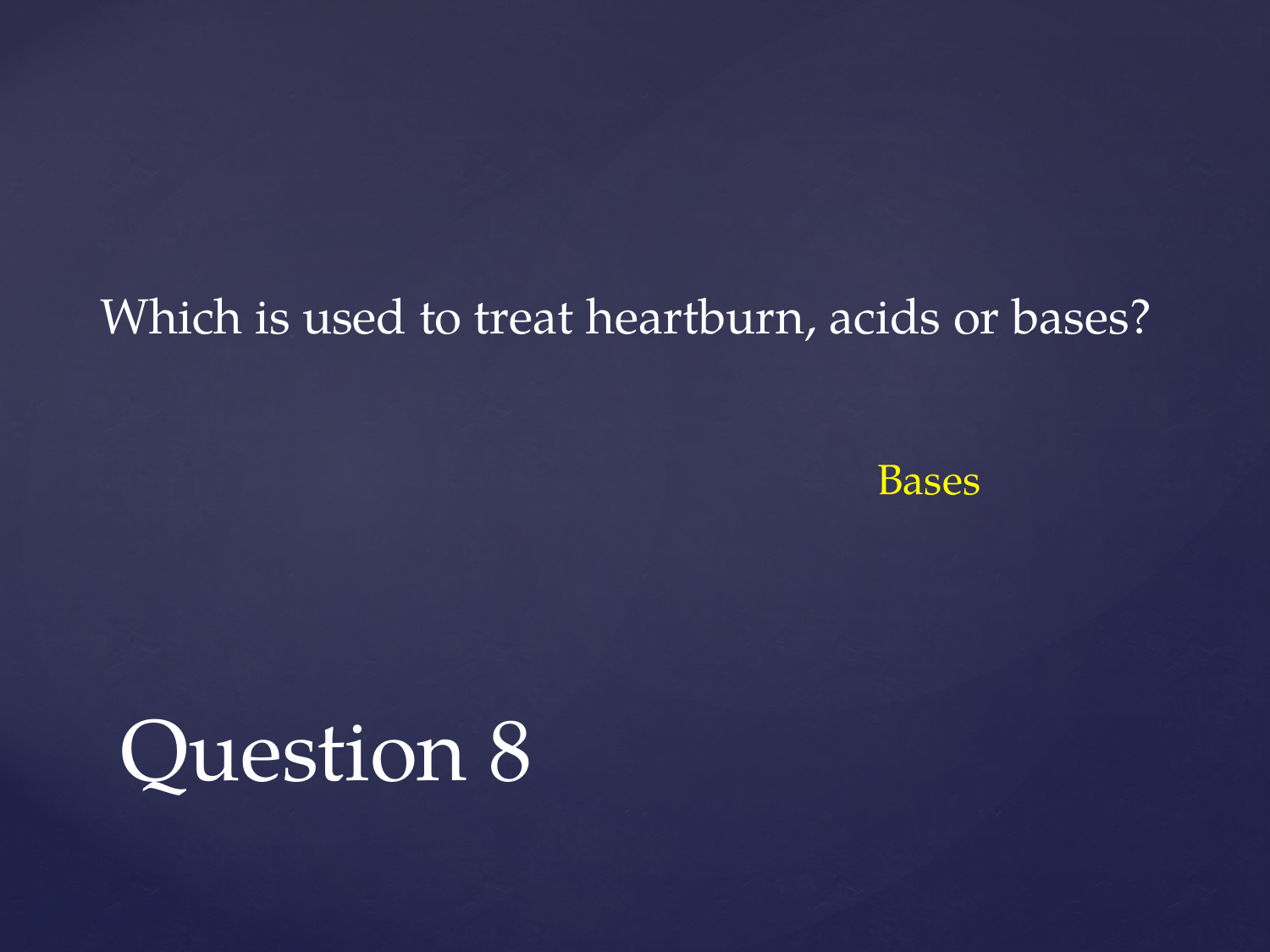

Which is used to treat heartburn, acids or bases?

Bases
# Question 8